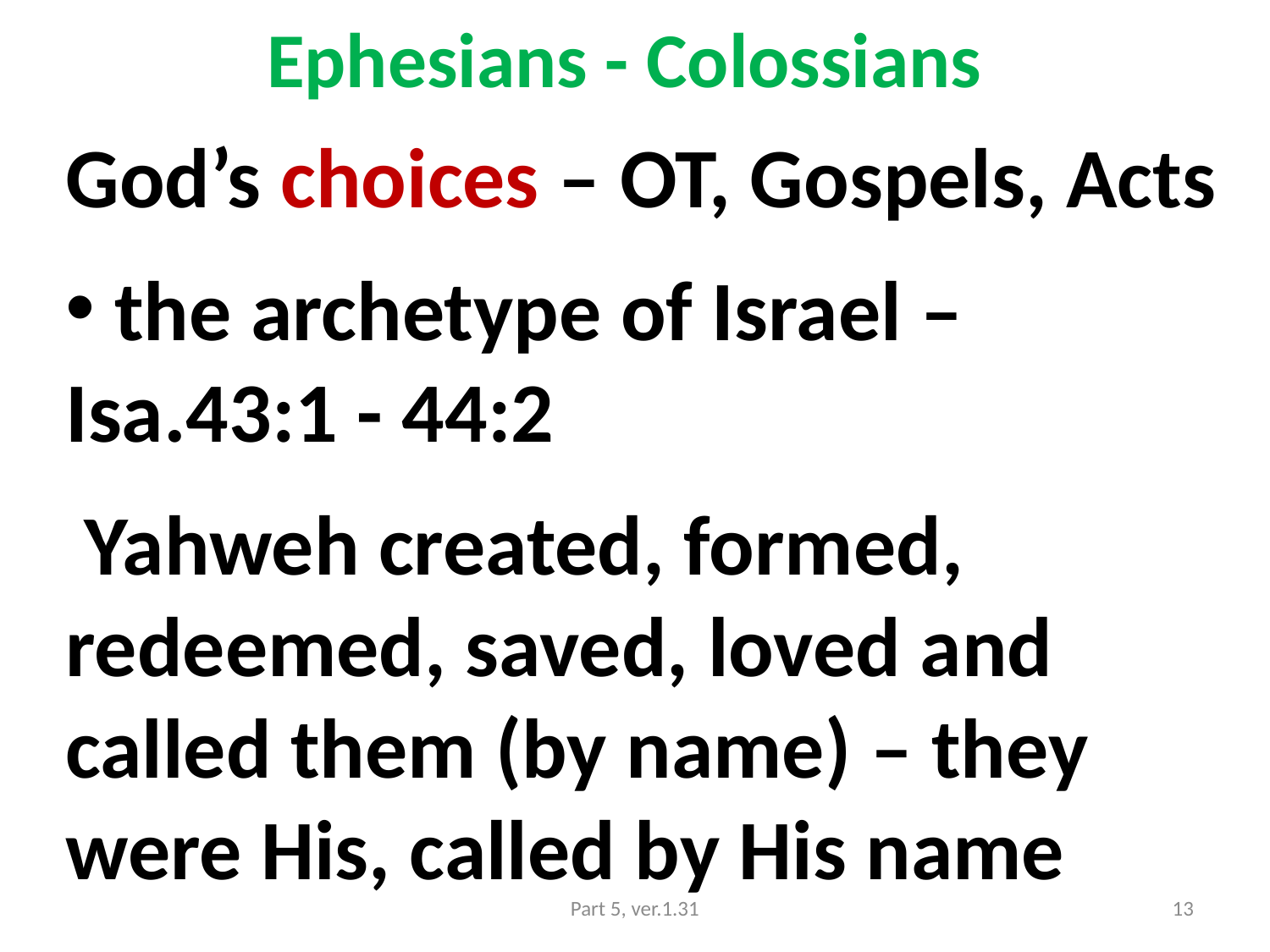

# Ephesians - Colossians
God’s choices – OT, Gospels, Acts
 the archetype of Israel – Isa.43:1 - 44:2
 Yahweh created, formed, redeemed, saved, loved and called them (by name) – they were His, called by His name
Part 5, ver.1.31
13